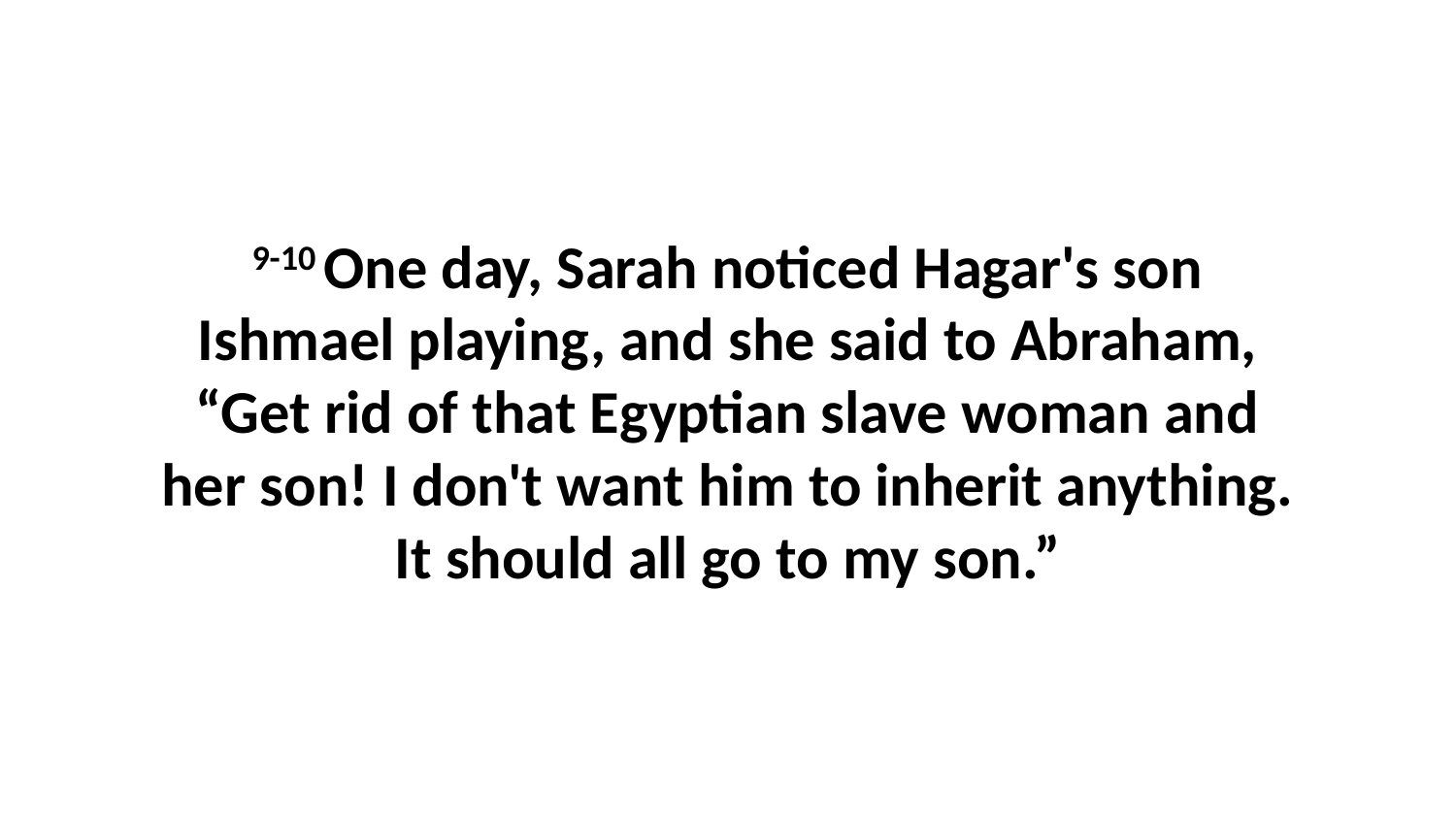

9-10 One day, Sarah noticed Hagar's son Ishmael playing, and she said to Abraham, “Get rid of that Egyptian slave woman and her son! I don't want him to inherit anything. It should all go to my son.”